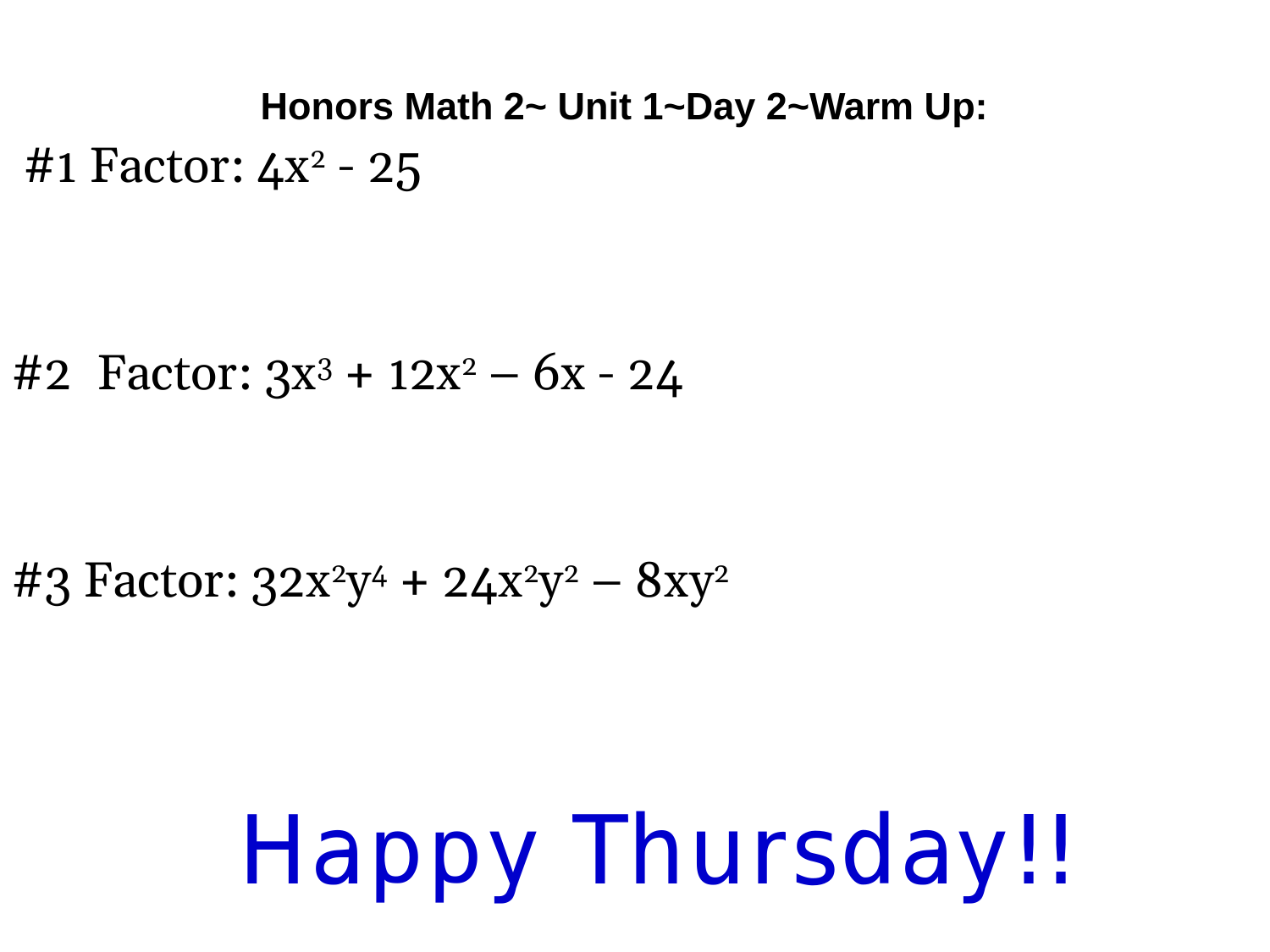

# Honors Math 2~ Unit 1~Day 2~Warm Up:
 #1 Factor: 4x2 - 25

#2  Factor: 3x3 + 12x2 – 6x - 24

#3 Factor: 32x2y4 + 24x2y2 – 8xy2
Happy Thursday!!